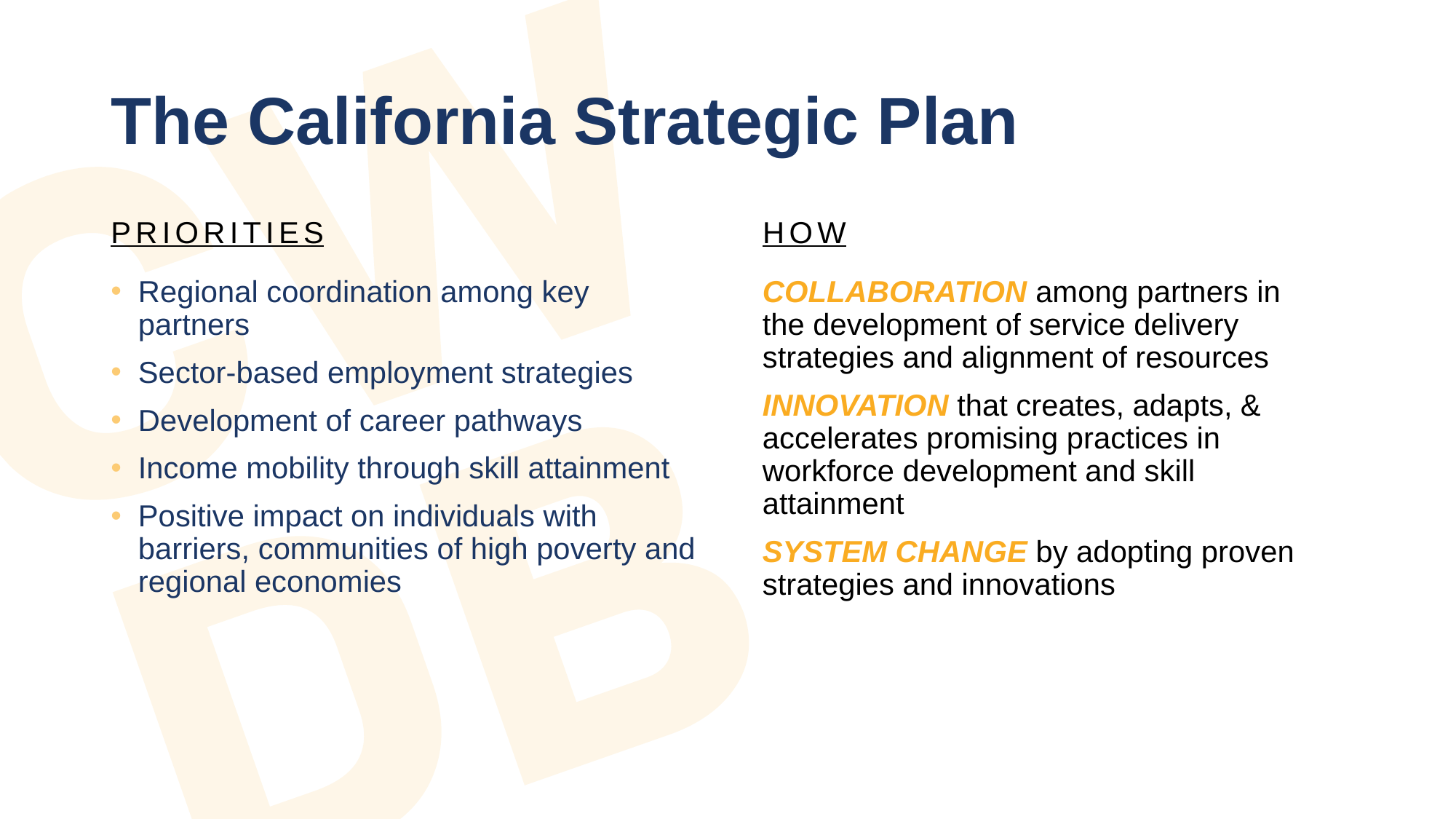

# The California Strategic Plan
PRIORITIES
HOW
Regional coordination among key partners
Sector-based employment strategies
Development of career pathways
Income mobility through skill attainment
Positive impact on individuals with barriers, communities of high poverty and regional economies
COLLABORATION among partners in the development of service delivery strategies and alignment of resources
INNOVATION that creates, adapts, & accelerates promising practices in workforce development and skill attainment
SYSTEM CHANGE by adopting proven strategies and innovations